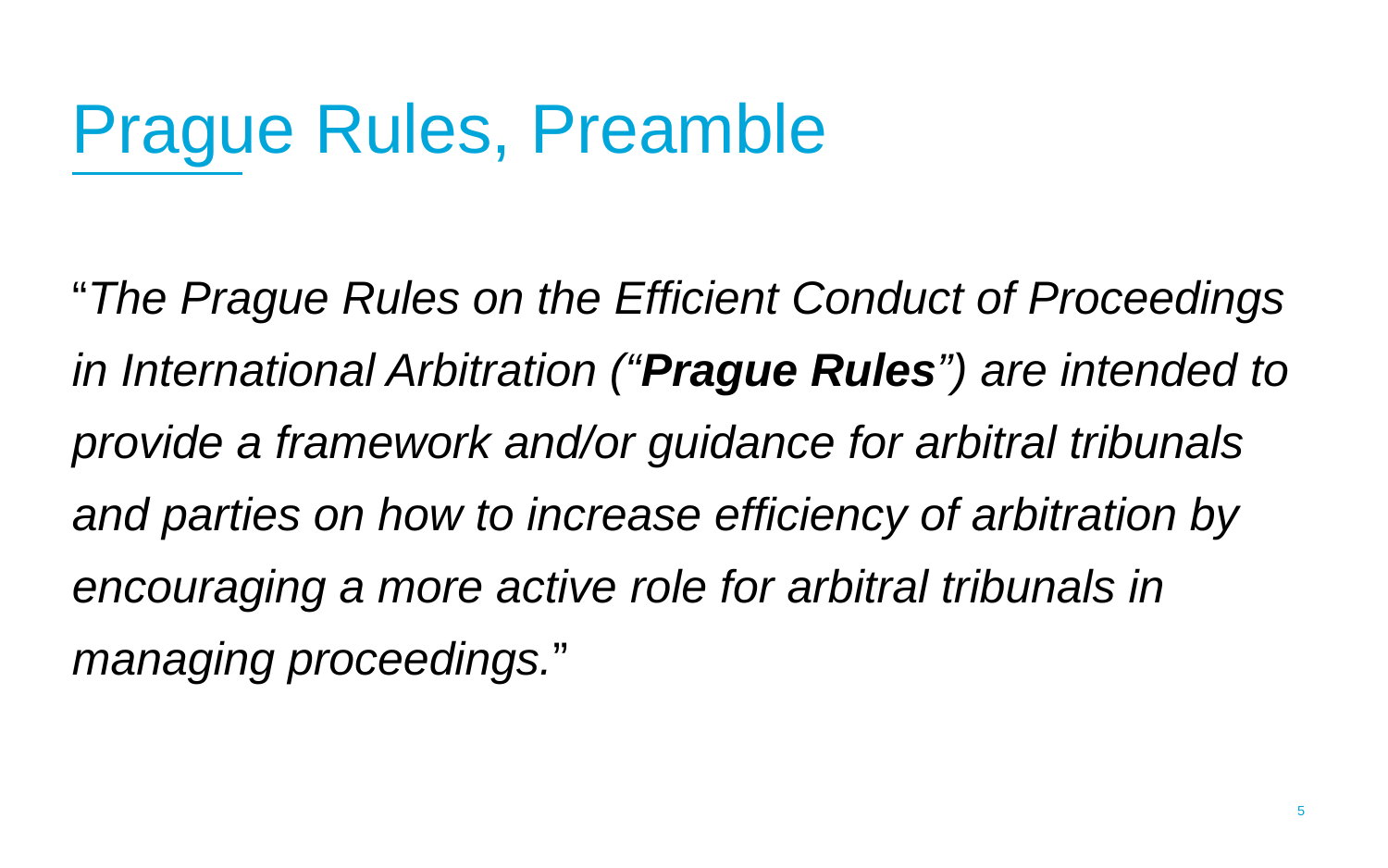

# Prague Rules, Preamble
“The Prague Rules on the Efficient Conduct of Proceedings in International Arbitration (“Prague Rules”) are intended to provide a framework and/or guidance for arbitral tribunals and parties on how to increase efficiency of arbitration by encouraging a more active role for arbitral tribunals in managing proceedings.”
5